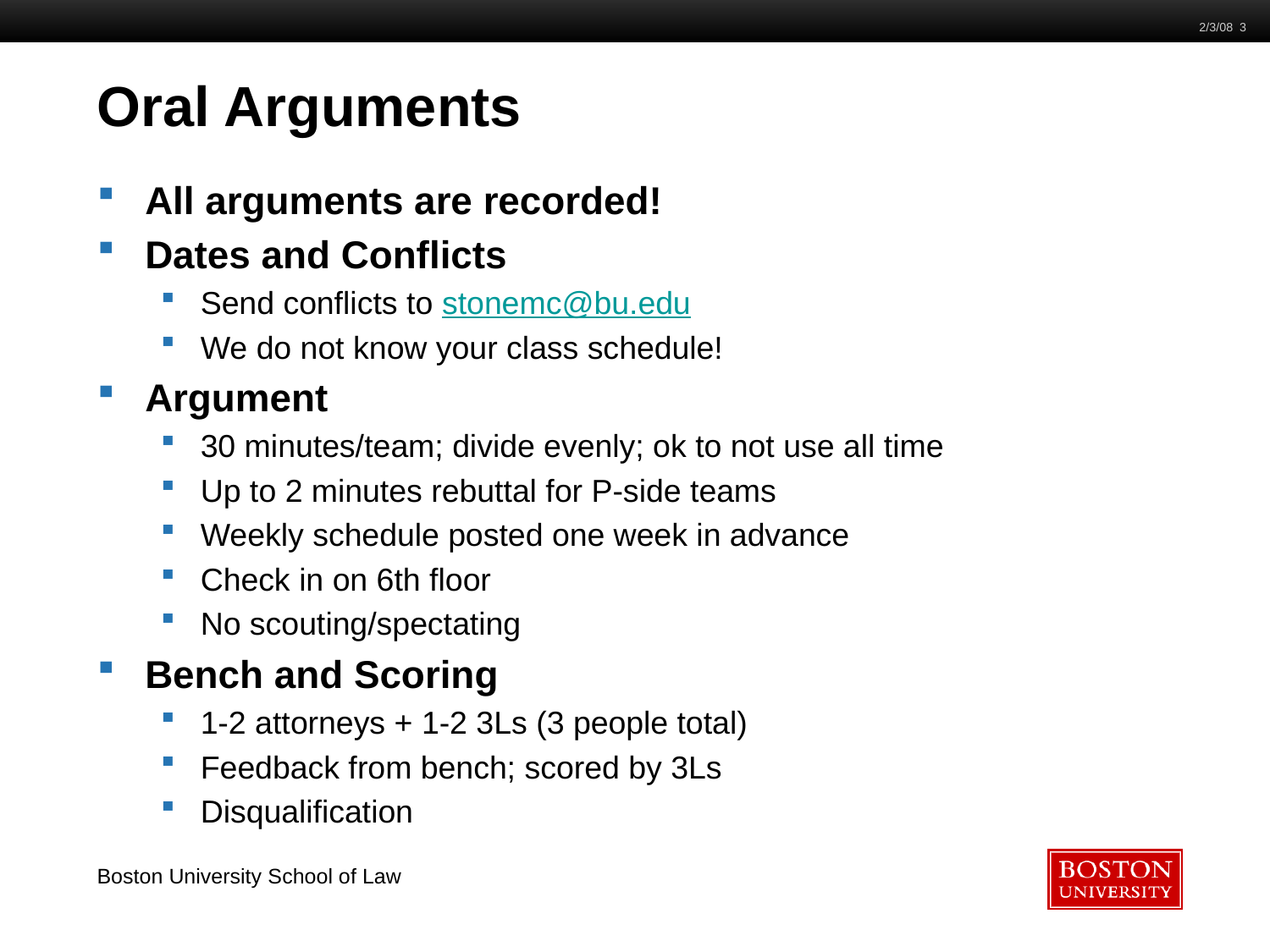

2/3/08  3
# Oral Arguments
All arguments are recorded!
Dates and Conflicts
Send conflicts to stonemc@bu.edu
We do not know your class schedule!
Argument
30 minutes/team; divide evenly; ok to not use all time
Up to 2 minutes rebuttal for P-side teams
Weekly schedule posted one week in advance
Check in on 6th floor
No scouting/spectating
Bench and Scoring
1-2 attorneys + 1-2 3Ls (3 people total)
Feedback from bench; scored by 3Ls
Disqualification